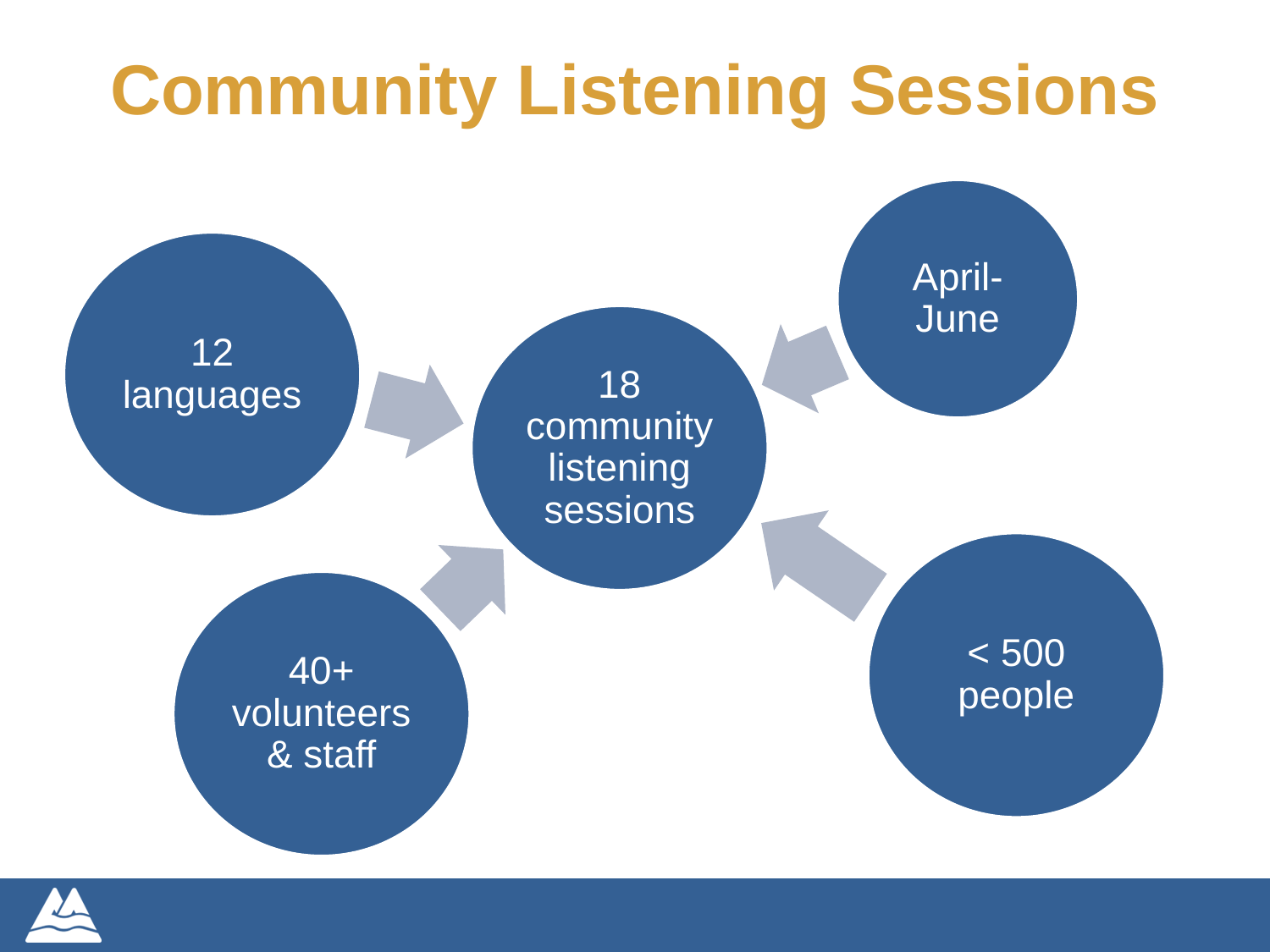

# Community Listening Sessions
18 community listening sessions

April-June

< 500 people

40+ volunteers & staff

12 languages